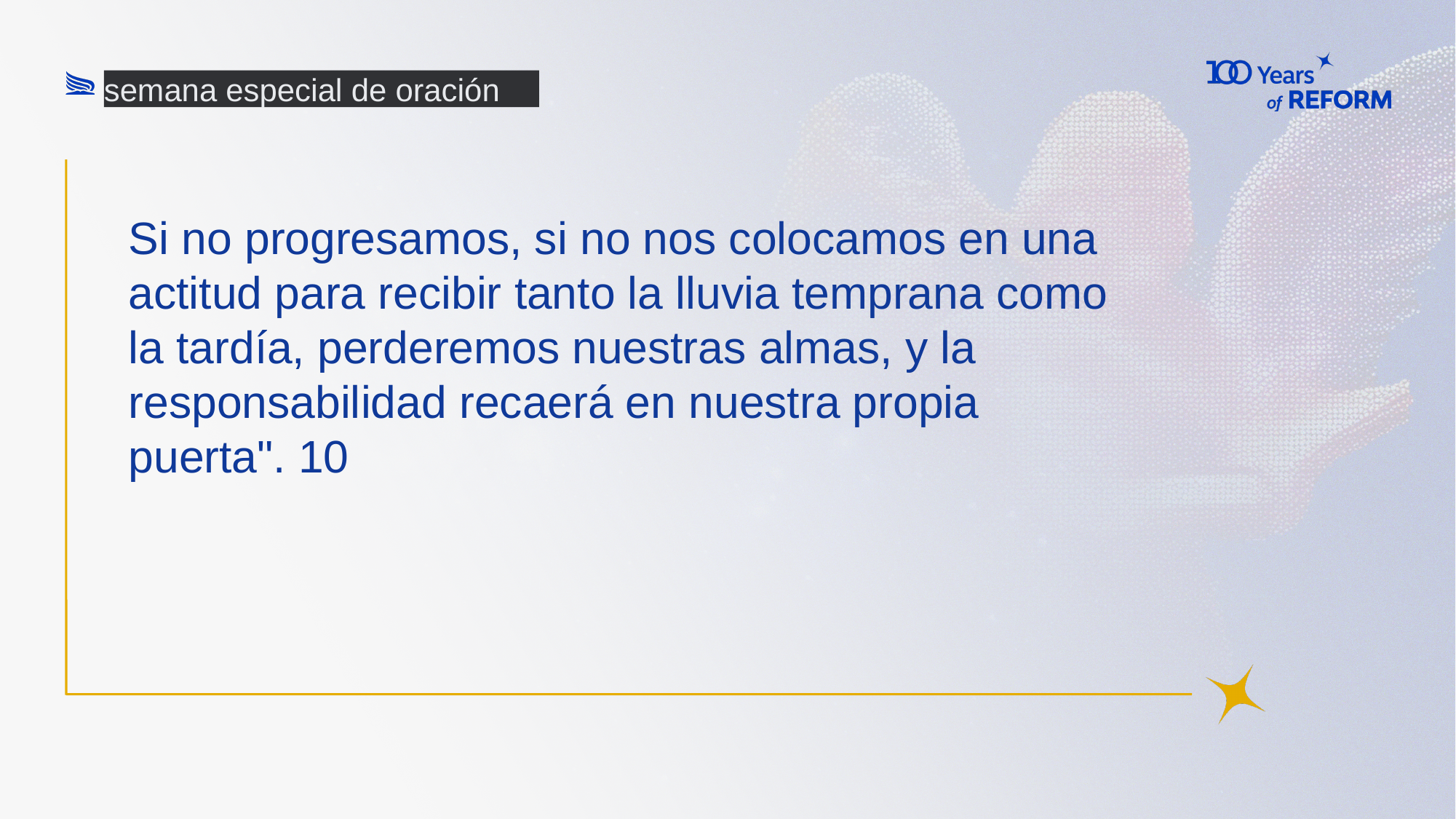

semana especial de oración
# Si no progresamos, si no nos colocamos en una actitud para recibir tanto la lluvia temprana como la tardía, perderemos nuestras almas, y la responsabilidad recaerá en nuestra propia puerta". 10